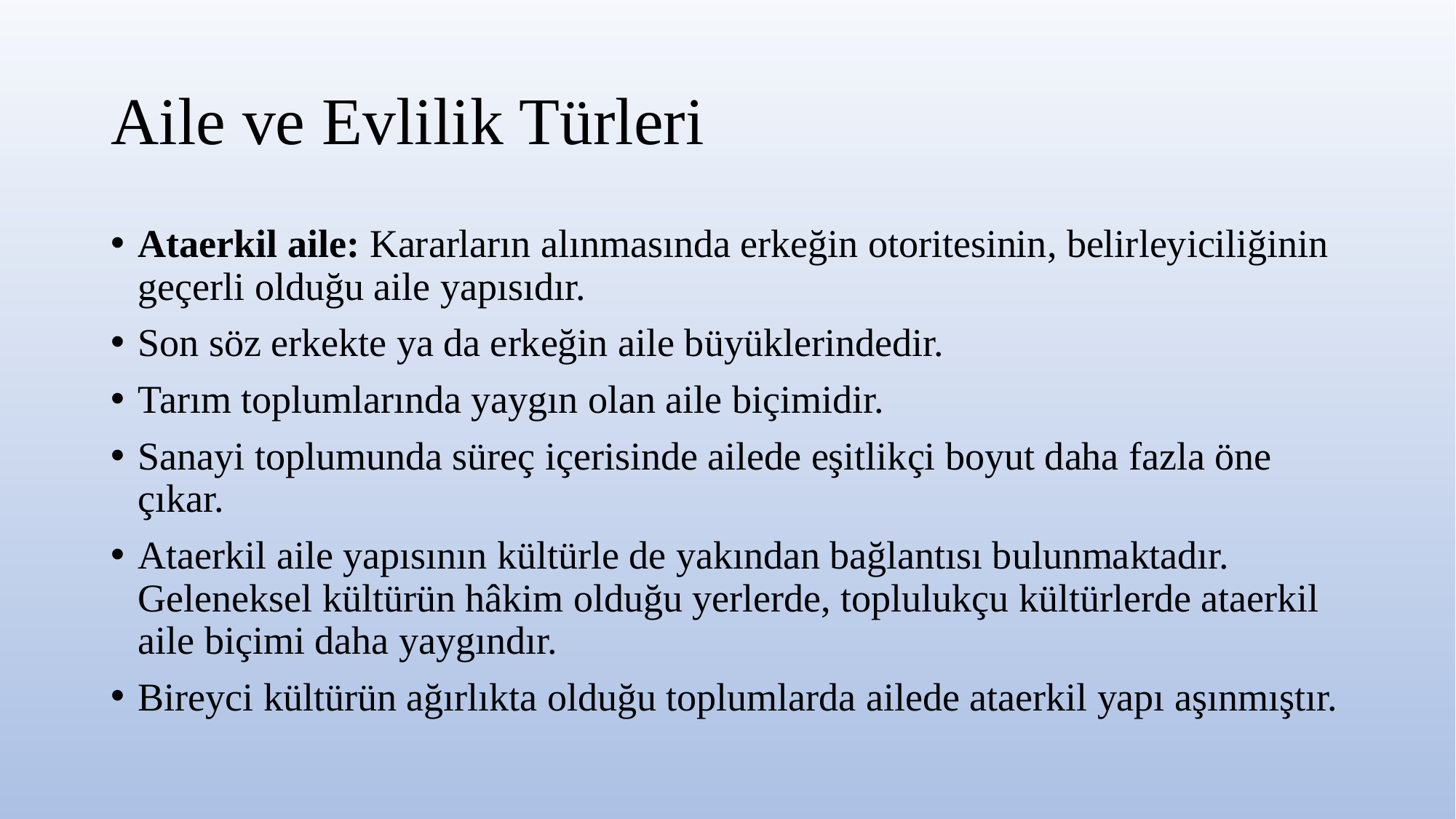

# Aile ve Evlilik Türleri
Ataerkil aile: Kararların alınmasında erkeğin otoritesinin, belirleyiciliğinin geçerli olduğu aile yapısıdır.
Son söz erkekte ya da erkeğin aile büyüklerindedir.
Tarım toplumlarında yaygın olan aile biçimidir.
Sanayi toplumunda süreç içerisinde ailede eşitlikçi boyut daha fazla öne çıkar.
Ataerkil aile yapısının kültürle de yakından bağlantısı bulunmaktadır. Geleneksel kültürün hâkim olduğu yerlerde, toplulukçu kültürlerde ataerkil aile biçimi daha yaygındır.
Bireyci kültürün ağırlıkta olduğu toplumlarda ailede ataerkil yapı aşınmıştır.